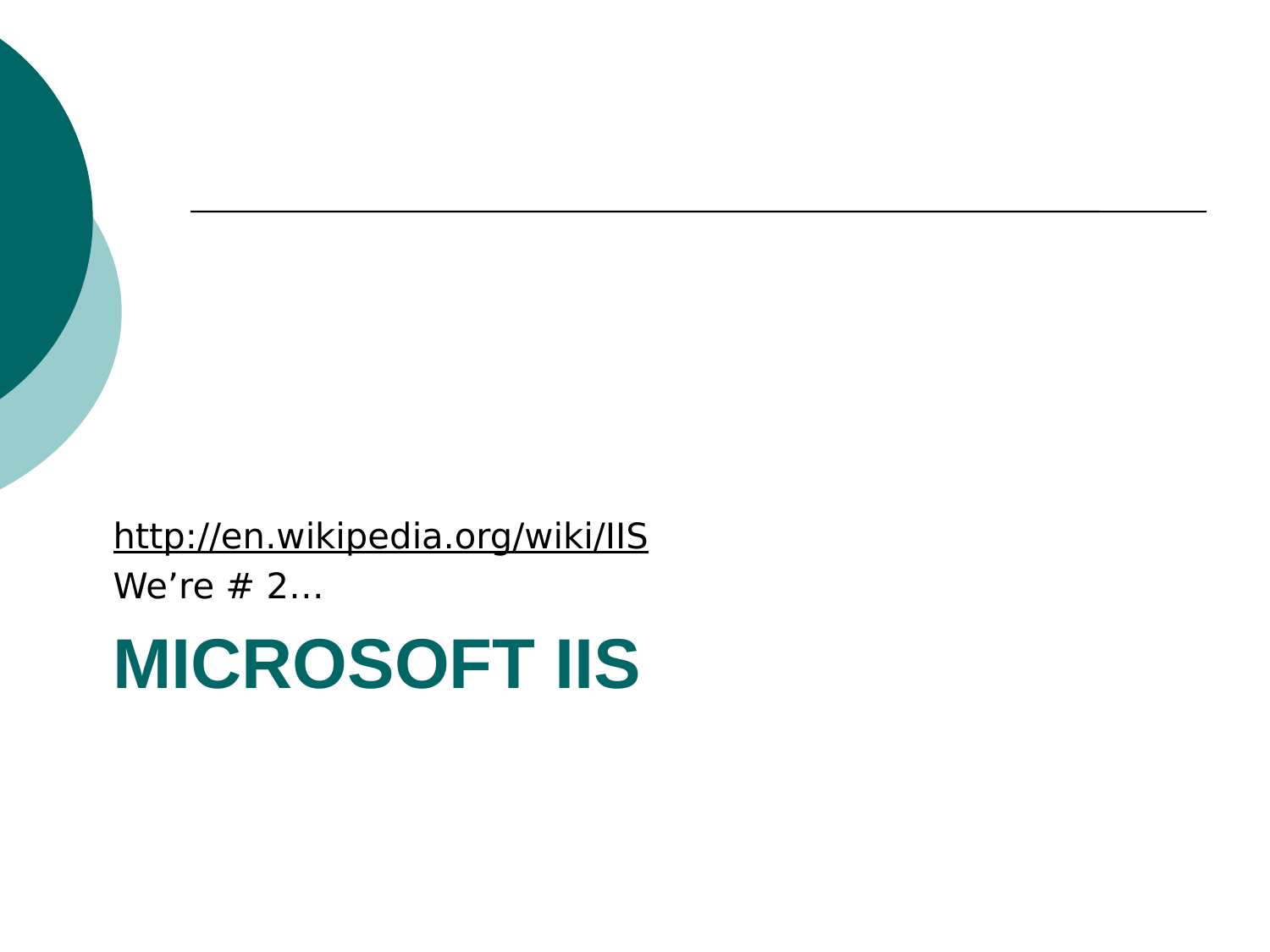

http://en.wikipedia.org/wiki/IIS
We’re # 2…
# Microsoft IIS